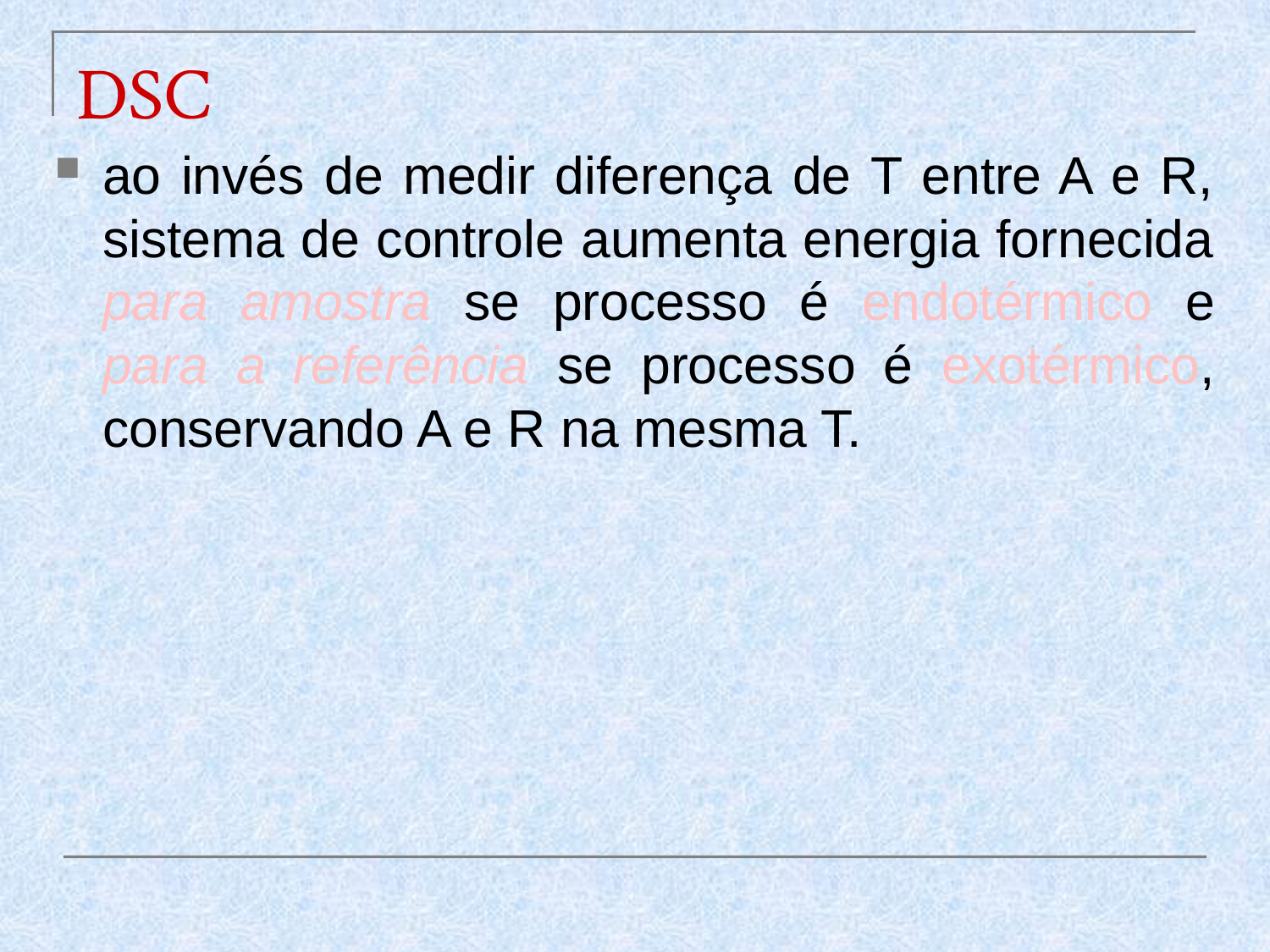

# DSC
ao invés de medir diferença de T entre A e R, sistema de controle aumenta energia fornecida para amostra se processo é endotérmico e para a referência se processo é exotérmico, conservando A e R na mesma T.

27